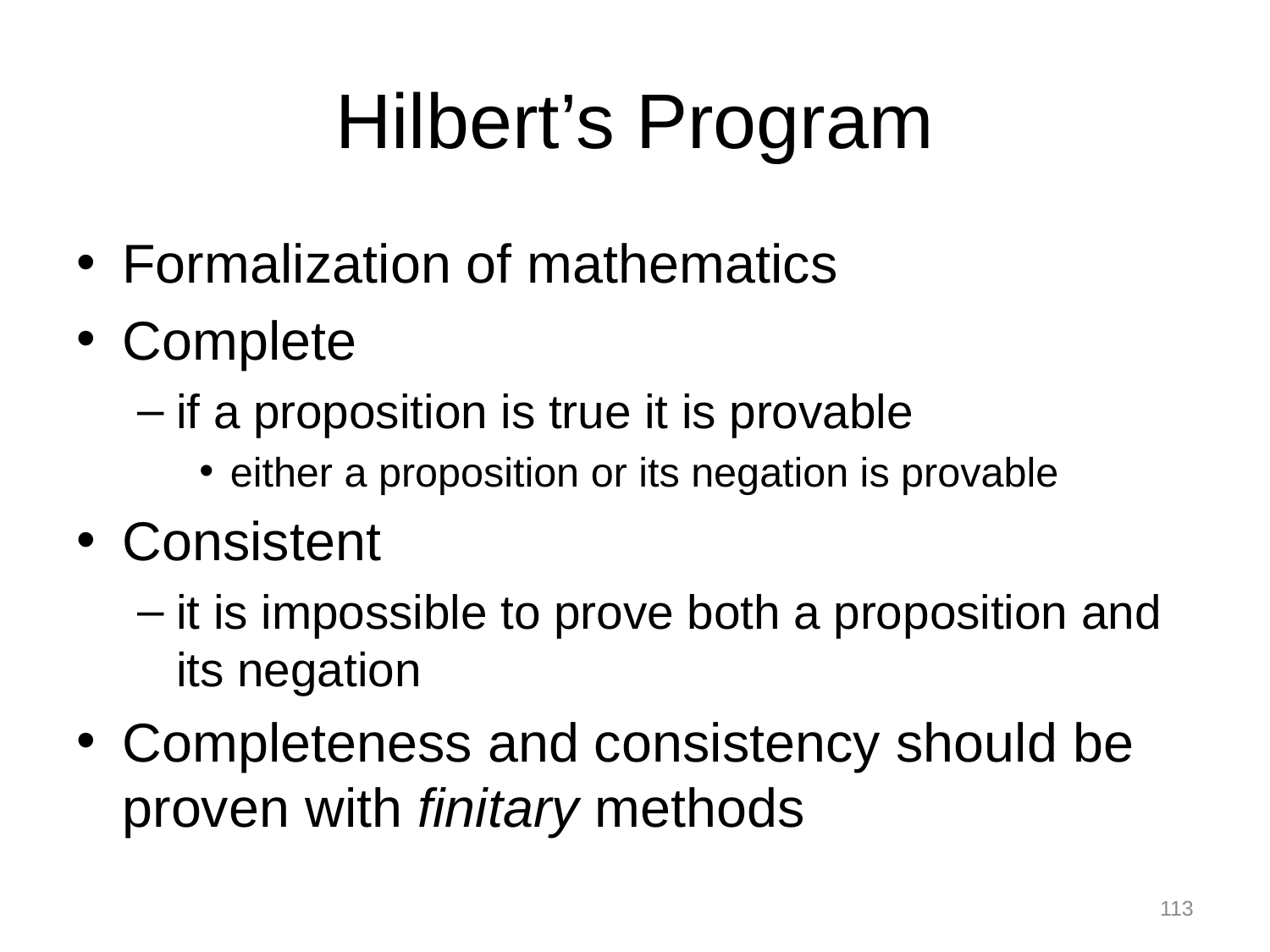

# Hilbert’s Program
Formalization of mathematics
Complete
if a proposition is true it is provable
either a proposition or its negation is provable
Consistent
it is impossible to prove both a proposition and its negation
Completeness and consistency should be proven with finitary methods

113